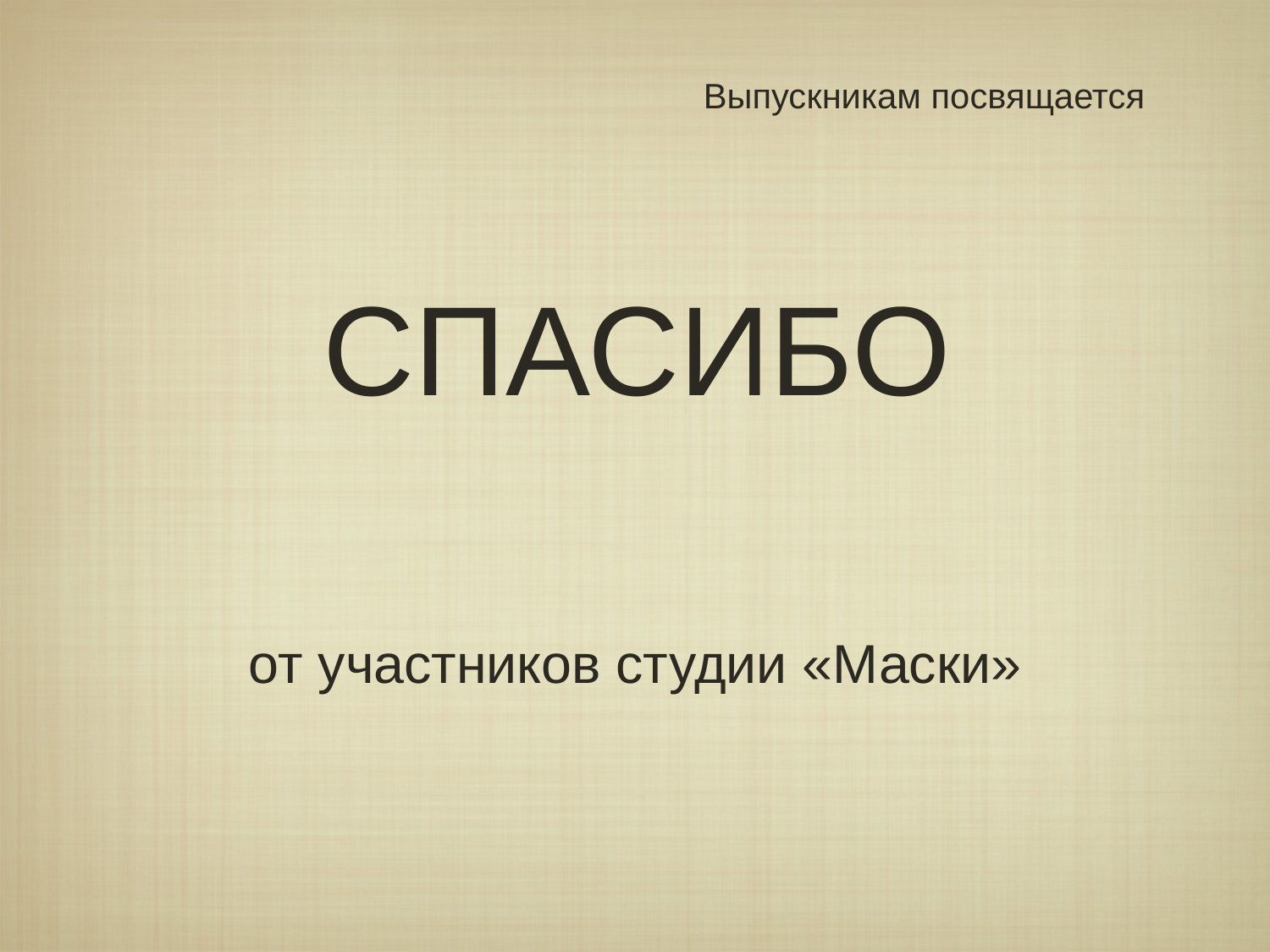

# Выпускникам посвящается СПАСИБО
от участников студии «Маски»